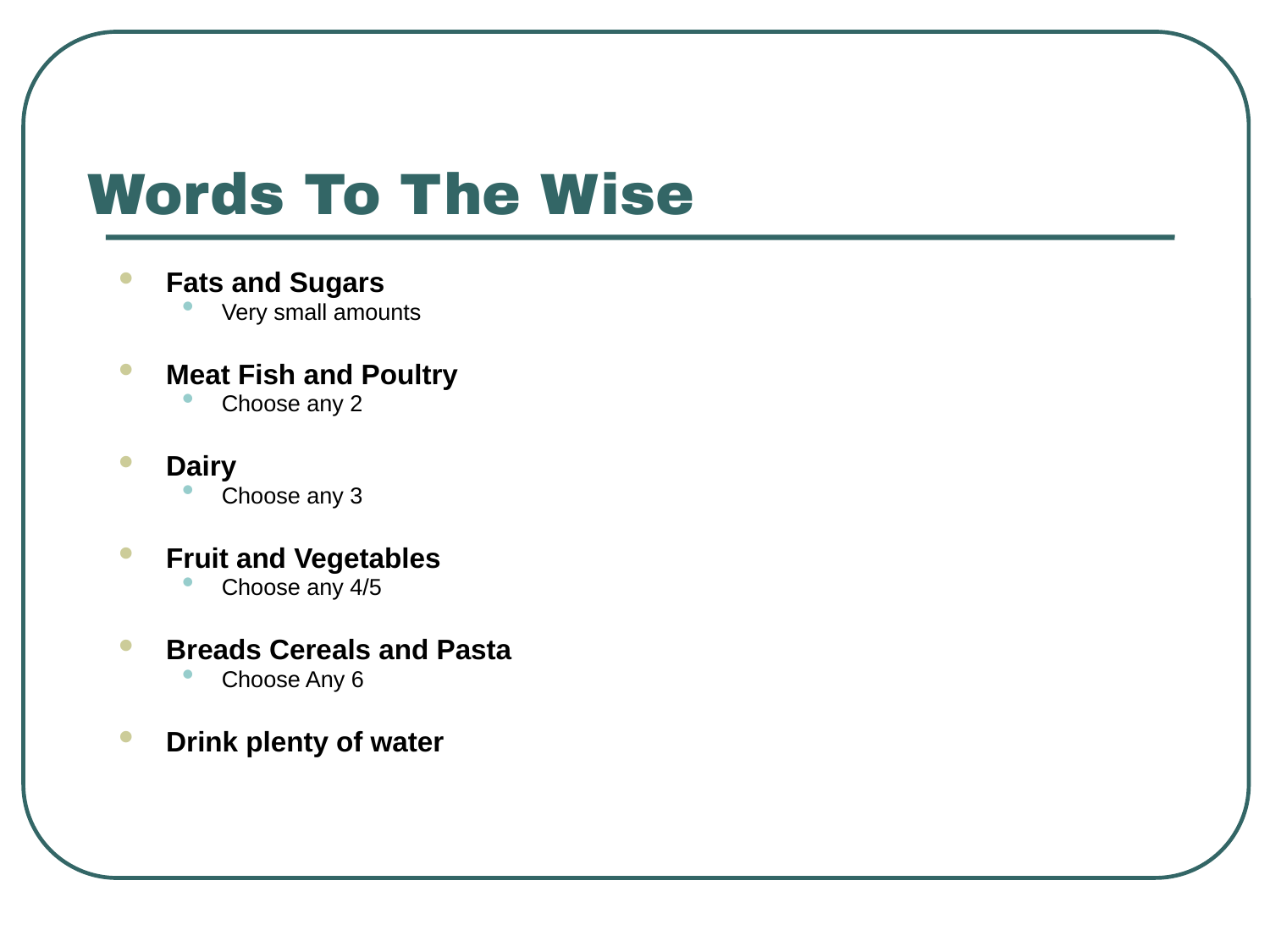

# Words To The Wise
Fats and Sugars
Very small amounts

Meat Fish and Poultry
Choose any 2

Dairy
Choose any 3

Fruit and Vegetables
Choose any 4/5

Breads Cereals and Pasta
Choose Any 6

Drink plenty of water